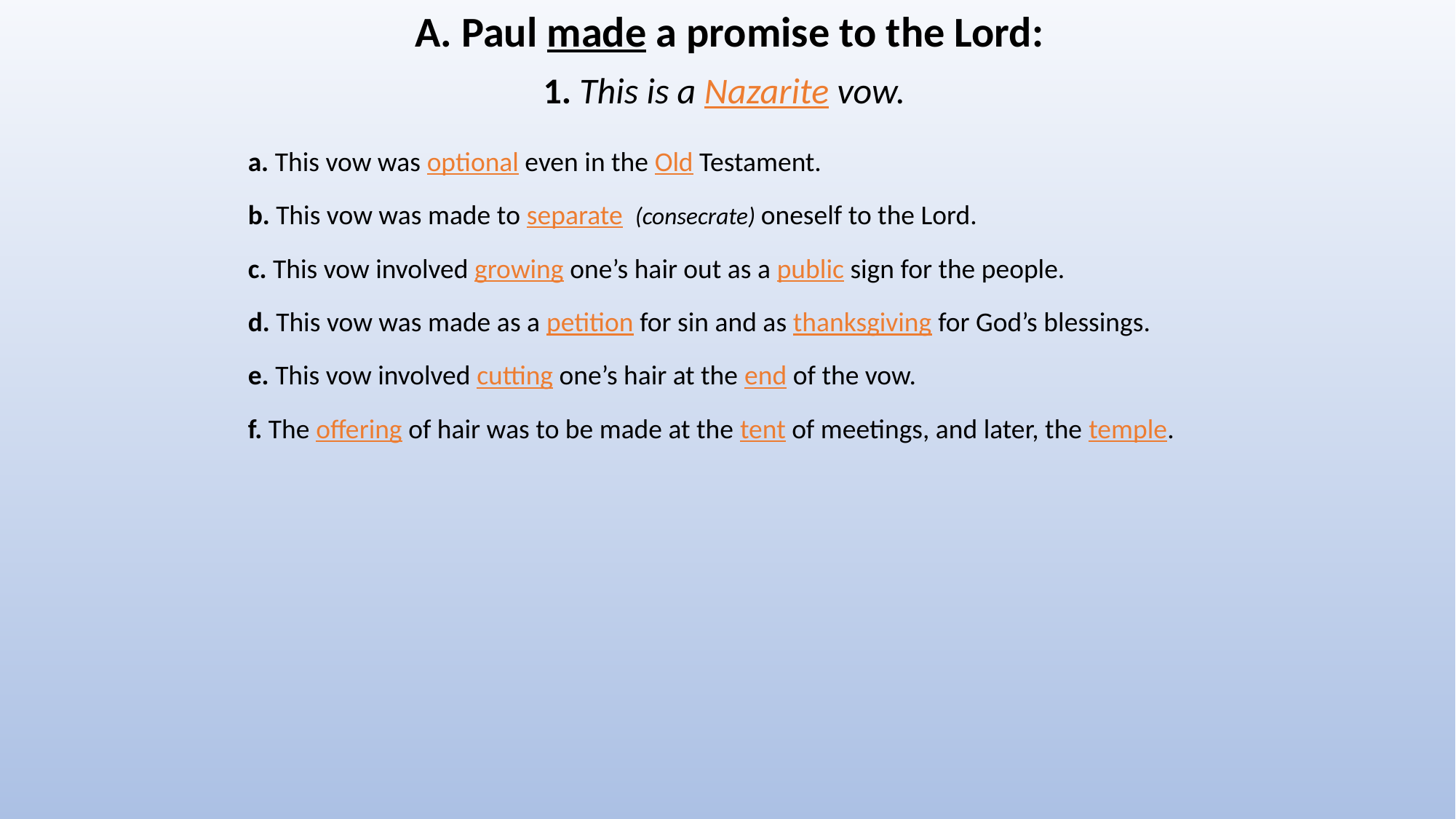

A. Paul made a promise to the Lord:
1. This is a Nazarite vow.
a. This vow was optional even in the Old Testament.
b. This vow was made to separate  (consecrate) oneself to the Lord.
c. This vow involved growing one’s hair out as a public sign for the people.
d. This vow was made as a petition for sin and as thanksgiving for God’s blessings.
e. This vow involved cutting one’s hair at the end of the vow.
f. The offering of hair was to be made at the tent of meetings, and later, the temple.